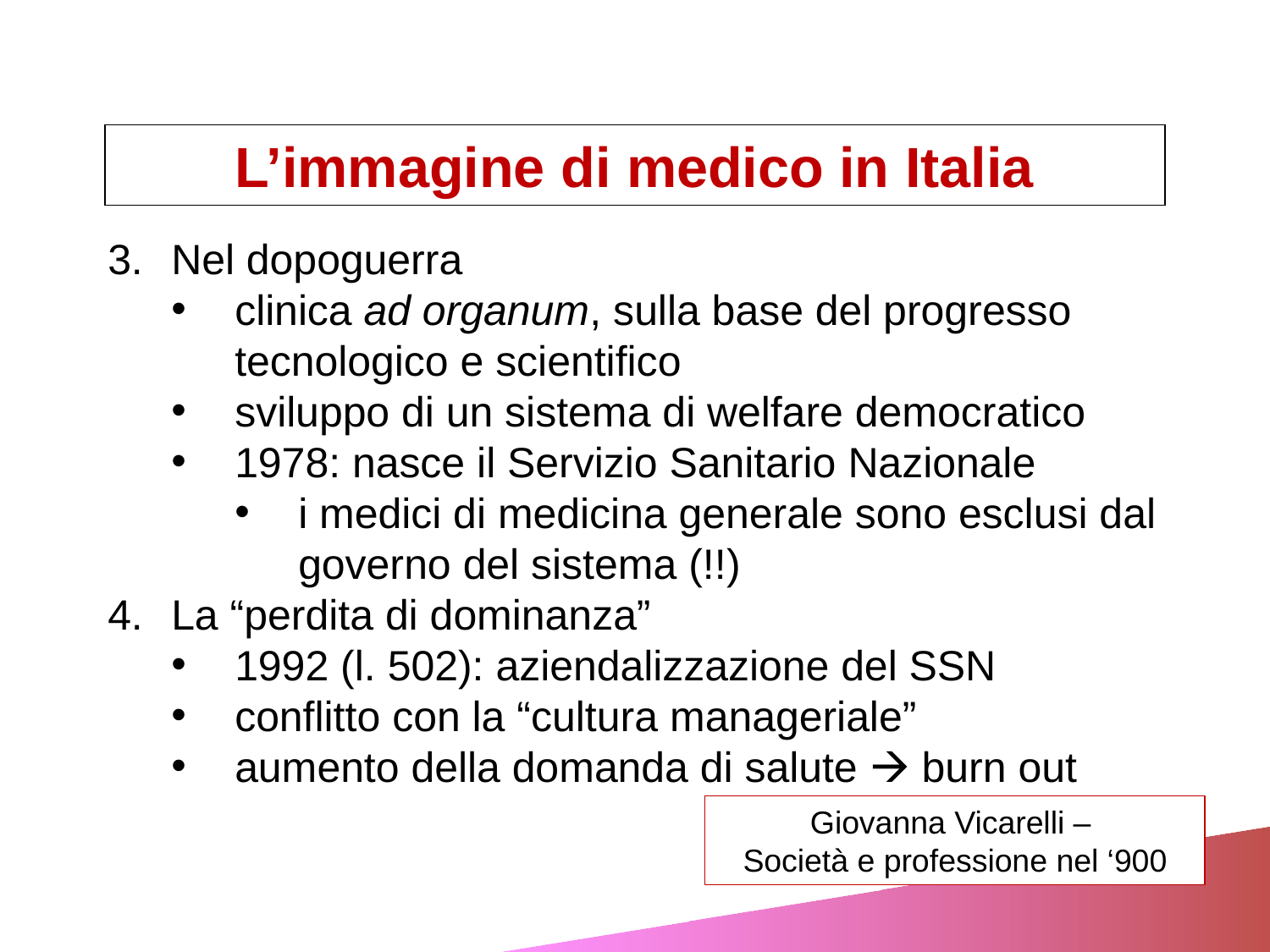

L’immagine di medico in Italia
Nel dopoguerra
clinica ad organum, sulla base del progresso tecnologico e scientifico
sviluppo di un sistema di welfare democratico
1978: nasce il Servizio Sanitario Nazionale
i medici di medicina generale sono esclusi dal governo del sistema (!!)
La “perdita di dominanza”
1992 (l. 502): aziendalizzazione del SSN
conflitto con la “cultura manageriale”
aumento della domanda di salute 🡪 burn out

Giovanna Vicarelli –
Società e professione nel ‘900